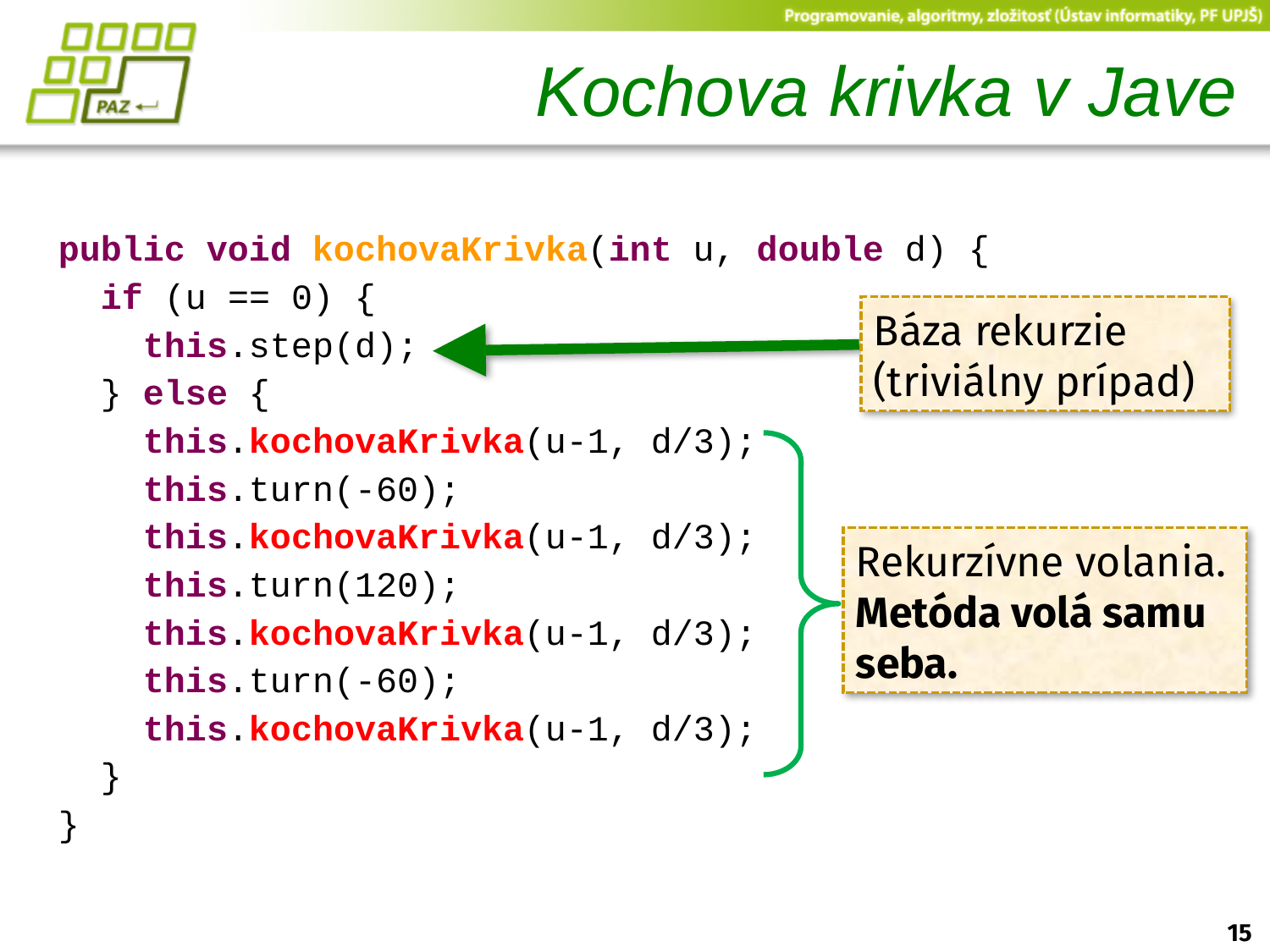

# Kochova krivka v Jave

public void kochovaKrivka(int u, double d) {
  if (u == 0) {
    this.step(d);
  } else {
    this.kochovaKrivka(u-1, d/3);
    this.turn(-60);
    this.kochovaKrivka(u-1, d/3);
    this.turn(120);
    this.kochovaKrivka(u-1, d/3);
    this.turn(-60);
    this.kochovaKrivka(u-1, d/3);
  }
}
Báza rekurzie (triviálny prípad)

Rekurzívne volania.
Metóda volá samu seba.